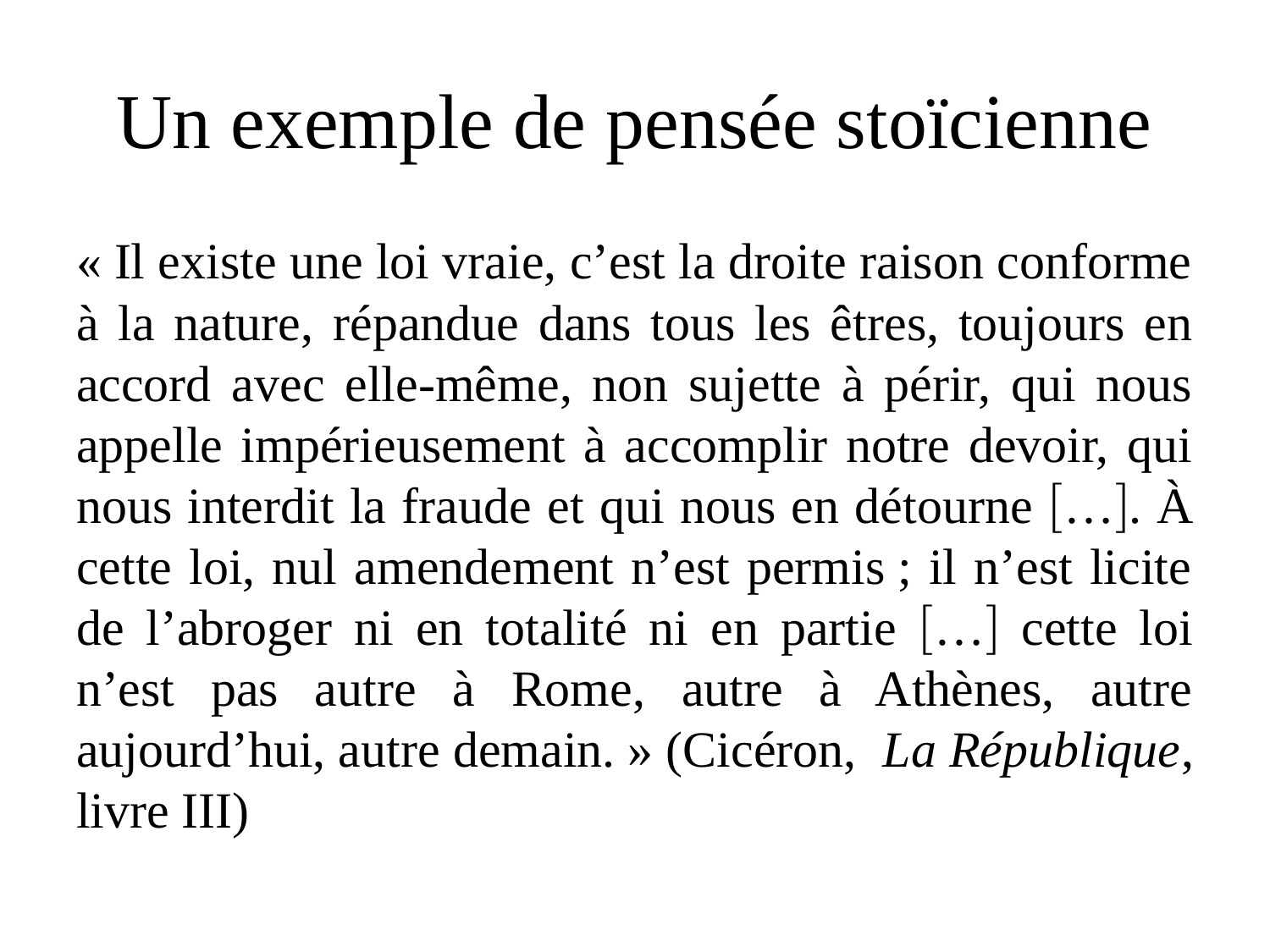

# Un exemple de pensée stoïcienne
« Il existe une loi vraie, c’est la droite raison conforme à la nature, répandue dans tous les êtres, toujours en accord avec elle-même, non sujette à périr, qui nous appelle impérieusement à accomplir notre devoir, qui nous interdit la fraude et qui nous en détourne […]. À cette loi, nul amendement n’est permis ; il n’est licite de l’abroger ni en totalité ni en partie […] cette loi n’est pas autre à Rome, autre à Athènes, autre aujourd’hui, autre demain. » (Cicéron,  La République, livre III)